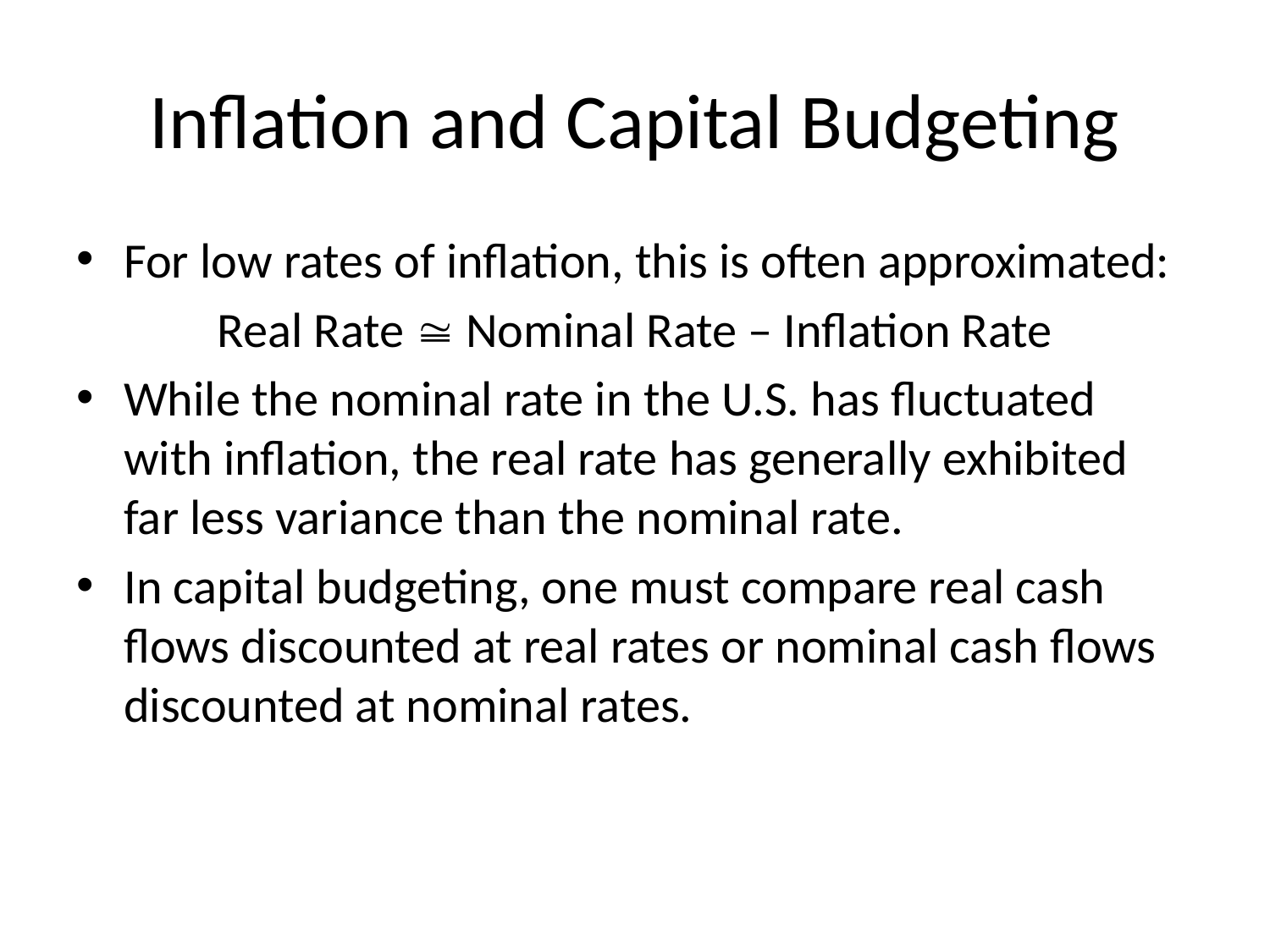

# Inflation and Capital Budgeting
For low rates of inflation, this is often approximated:
Real Rate ≅ Nominal Rate – Inflation Rate
While the nominal rate in the U.S. has fluctuated with inflation, the real rate has generally exhibited far less variance than the nominal rate.
In capital budgeting, one must compare real cash flows discounted at real rates or nominal cash flows discounted at nominal rates.